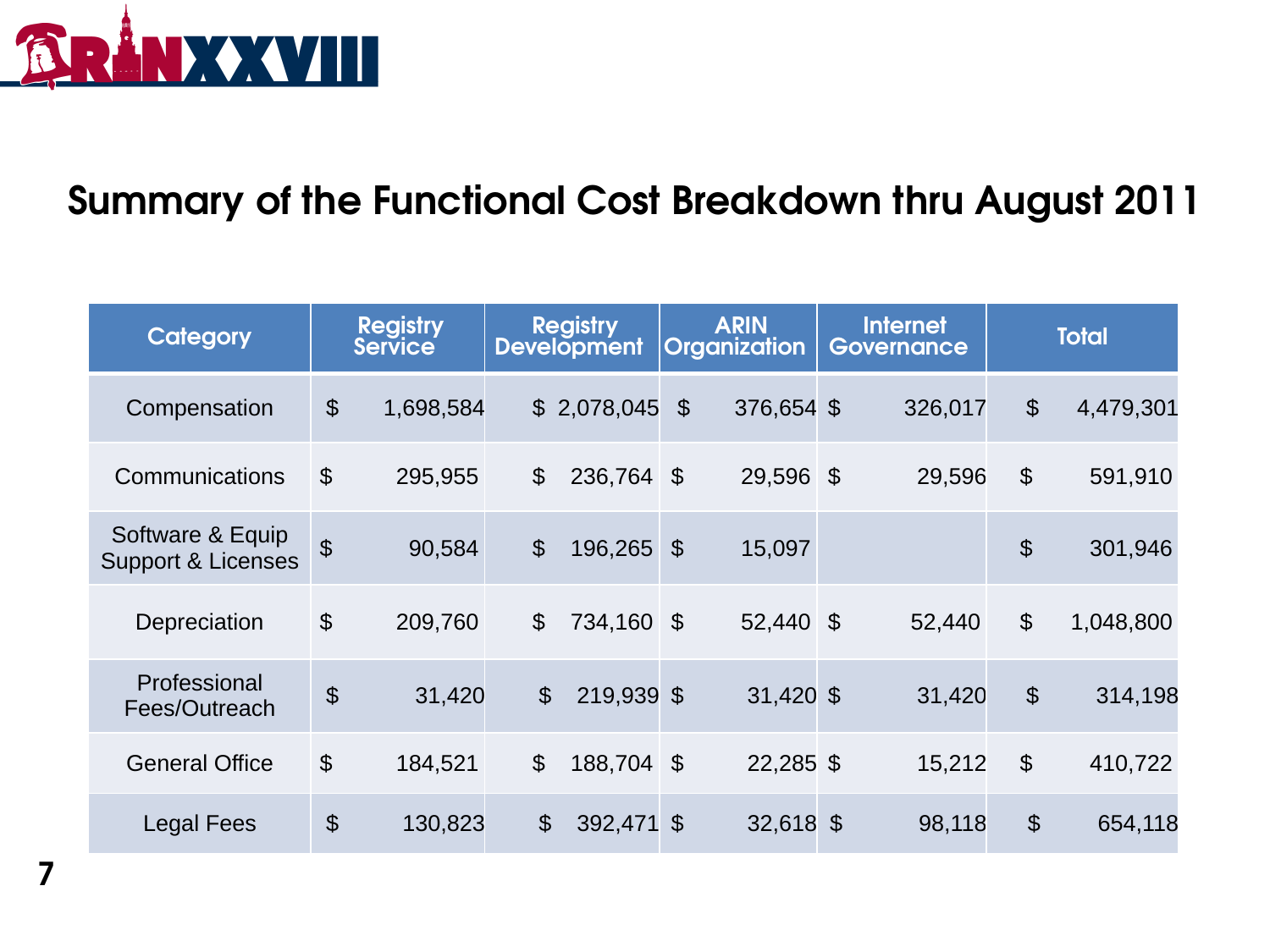

Summary of the Functional Cost Breakdown thru August 2011
| Category | Registry Service | Registry Development | ARIN Organization | Internet Governance | Total |
| --- | --- | --- | --- | --- | --- |
| Compensation | $ 1,698,584 | $ 2,078,045 | $ 376,654 | $ 326,017 | $ 4,479,301 |
| Communications | $ 295,955 | $ 236,764 | $ 29,596 | $ 29,596 | $ 591,910 |
| Software & Equip Support & Licenses | $ 90,584 | $ 196,265 | $ 15,097 |  | $ 301,946 |
| Depreciation | $ 209,760 | $ 734,160 | $ 52,440 | $ 52,440 | $ 1,048,800 |
| Professional Fees/Outreach | $ 31,420 | $ 219,939 | $ 31,420 | $ 31,420 | $ 314,198 |
| General Office | $ 184,521 | $ 188,704 | $ 22,285 | $ 15,212 | $ 410,722 |
| Legal Fees | $ 130,823 | $ 392,471 | $ 32,618 | $ 98,118 | $ 654,118 |
7